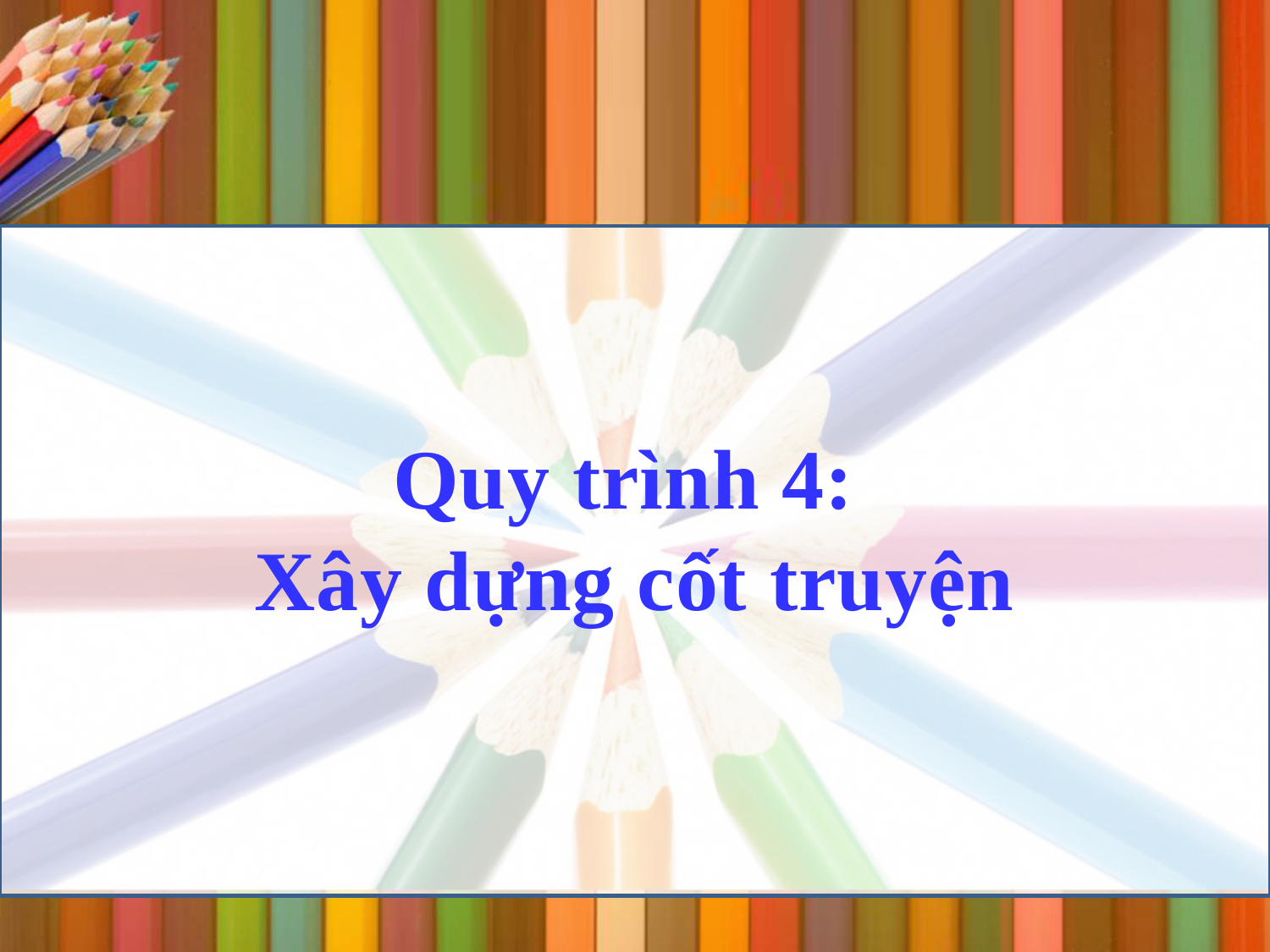

# Quy trình 4: Xây dựng cốt truyện